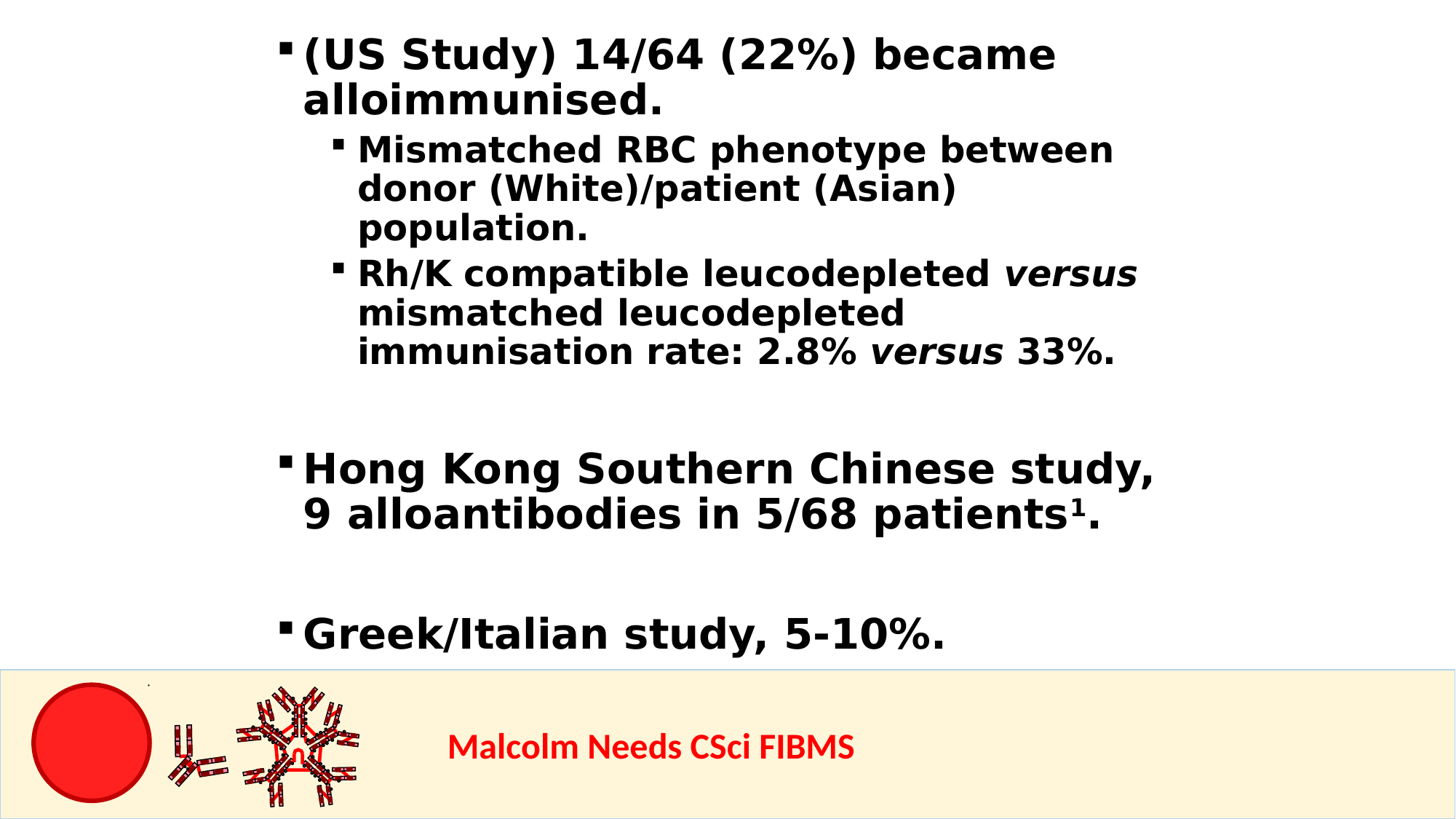

(US Study) 14/64 (22%) became alloimmunised.
Mismatched RBC phenotype between donor (White)/patient (Asian) population.
Rh/K compatible leucodepleted versus mismatched leucodepleted immunisation rate: 2.8% versus 33%.

Hong Kong Southern Chinese study, 9 alloantibodies in 5/68 patients1.

Greek/Italian study, 5-10%.
				Malcolm Needs CSci FIBMS